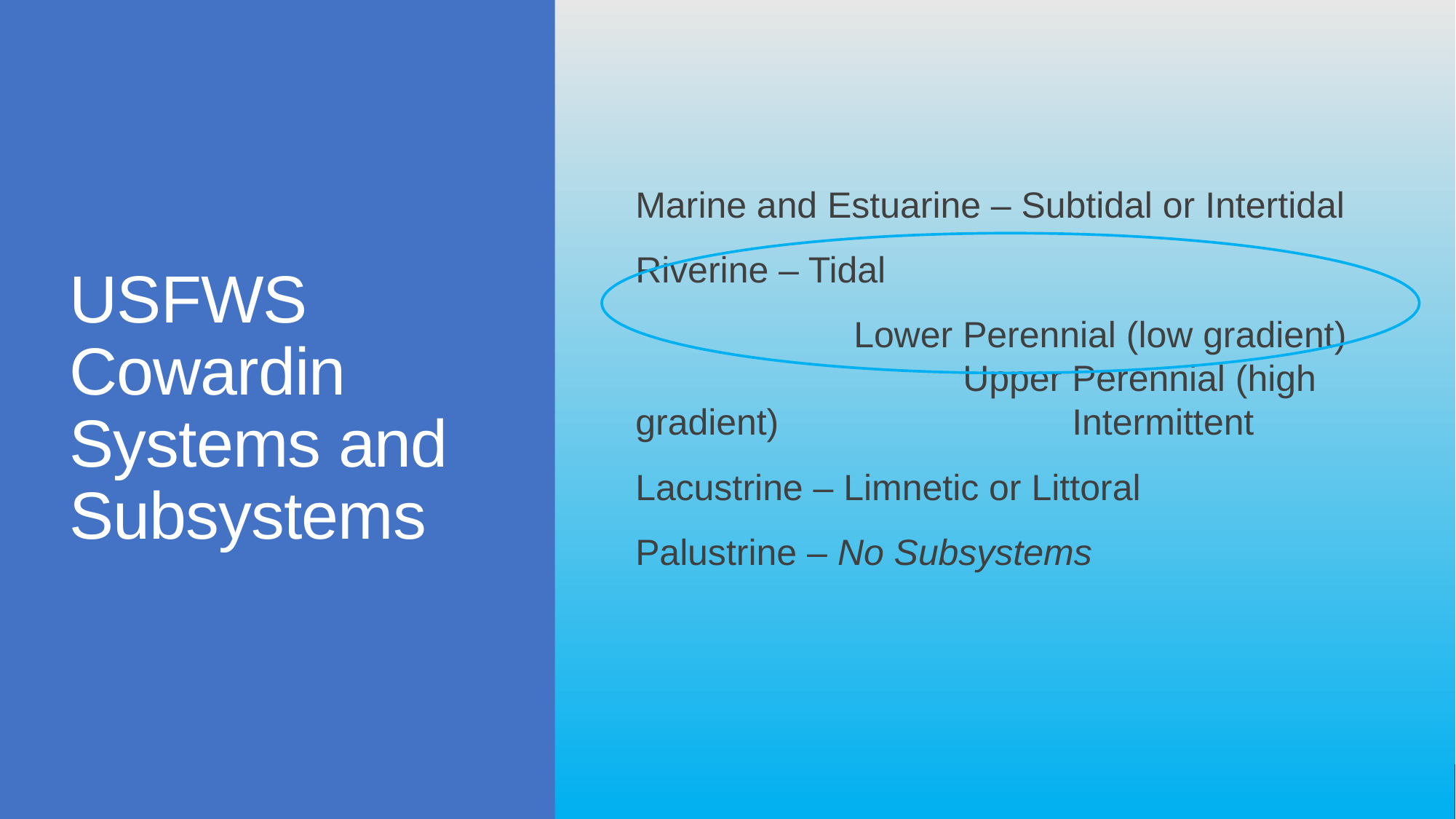

# USFWS Cowardin Systems and Subsystems
Marine and Estuarine – Subtidal or Intertidal
Riverine – Tidal
                 	Lower Perennial (low gradient)	       		Upper Perennial (high gradient) 	       		Intermittent
Lacustrine – Limnetic or Littoral
Palustrine – No Subsystems